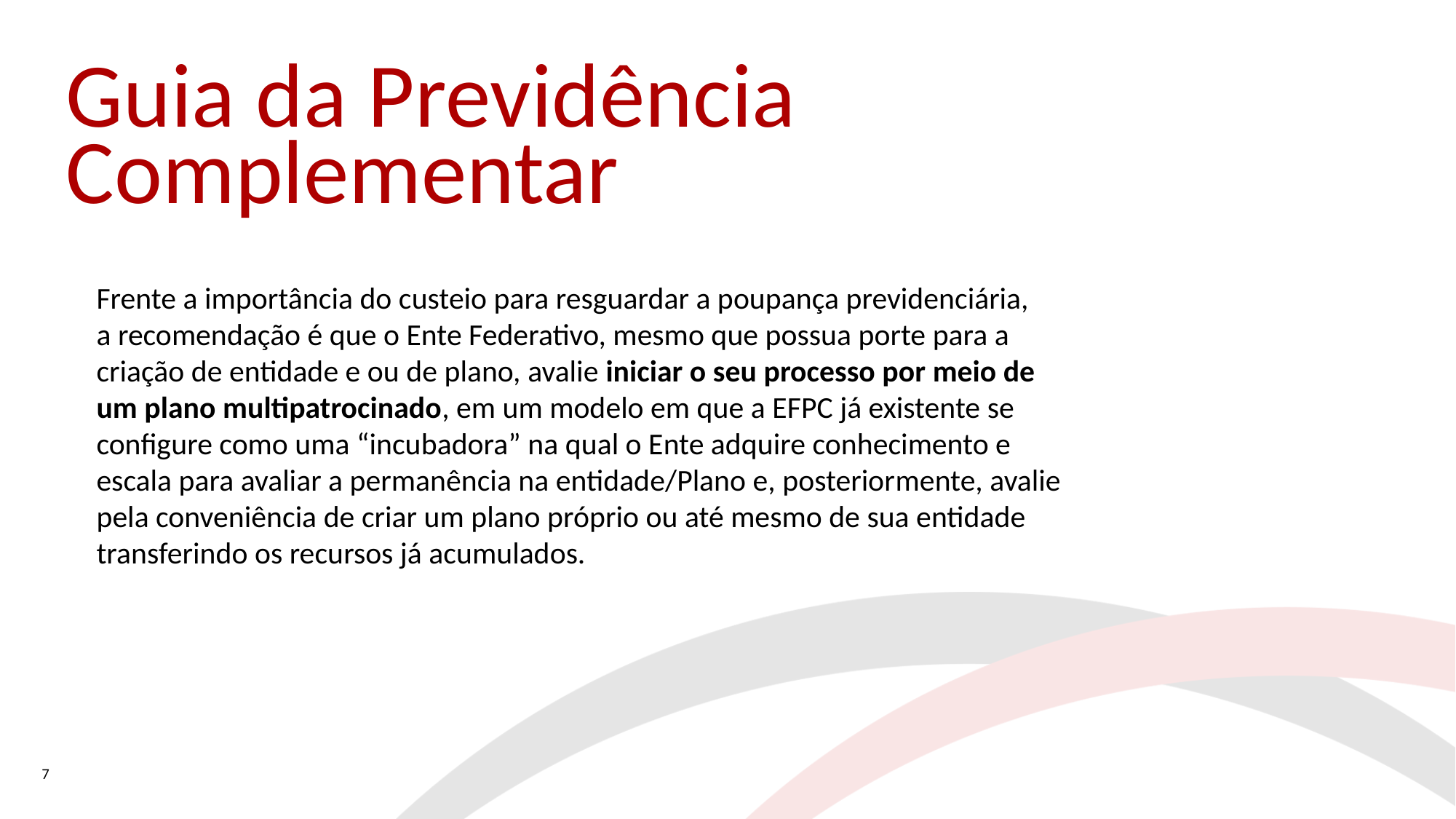

Guia da Previdência Complementar
Frente a importância do custeio para resguardar a poupança previdenciária,
a recomen­dação é que o Ente Federativo, mesmo que possua porte para a criação de entidade e ou de plano, avalie iniciar o seu processo por meio de um plano multipatrocinado, em um modelo em que a EFPC já existente se configure como uma “incubadora” na qual o Ente adquire conhecimento e escala para avaliar a permanência na entidade/Plano e, posterior­mente, avalie pela conveniência de criar um plano próprio ou até mesmo de sua entidade transferindo os recursos já acumulados.
7